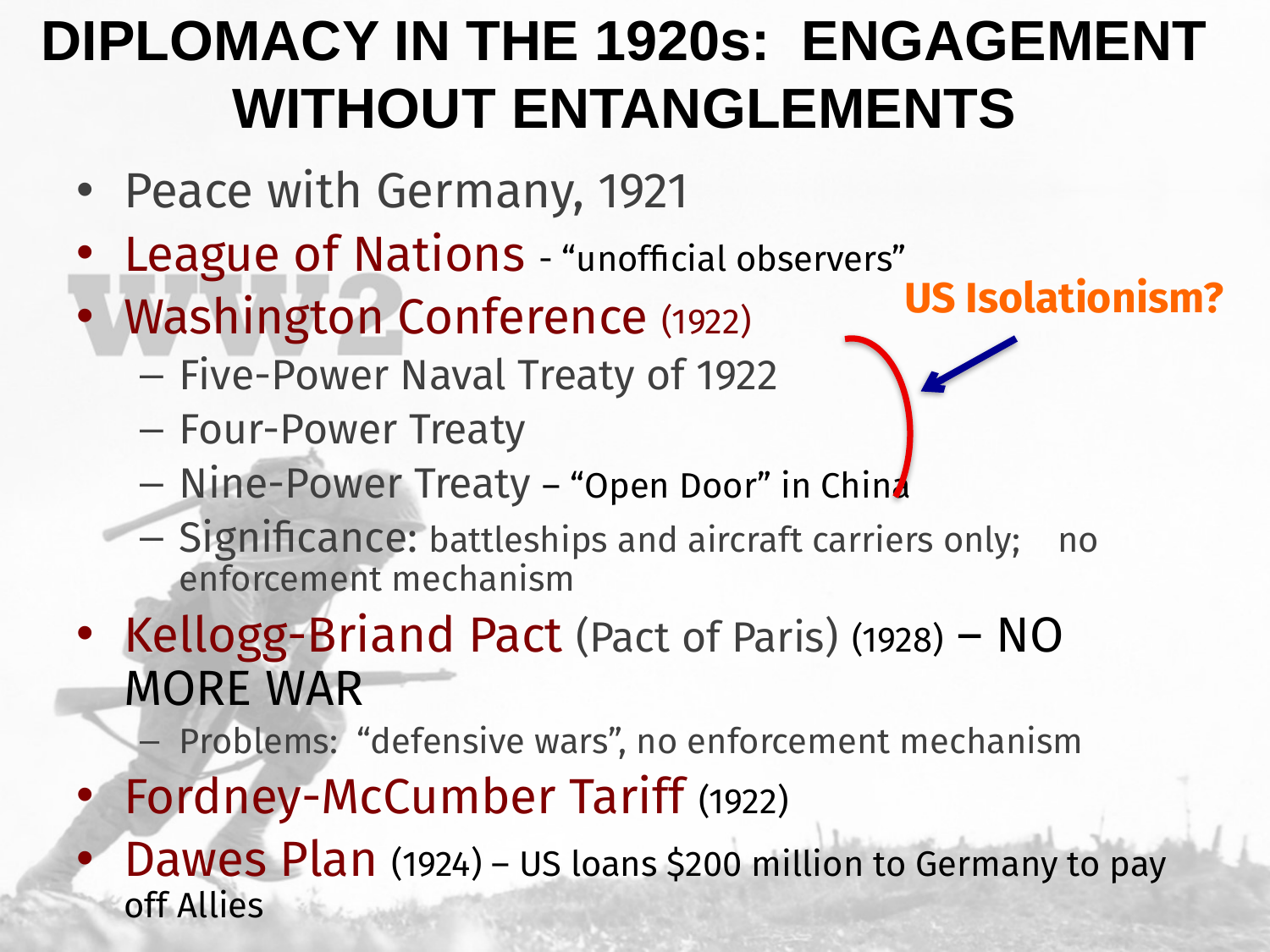

# DIPLOMACY IN THE 1920s:  ENGAGEMENT WITHOUT ENTANGLEMENTS
Peace with Germany, 1921
League of Nations - “unofficial observers”
Washington Conference (1922)
Five-Power Naval Treaty of 1922
Four-Power Treaty
Nine-Power Treaty – “Open Door” in China
Significance: battleships and aircraft carriers only;    no enforcement mechanism
Kellogg-Briand Pact (Pact of Paris) (1928) – NO MORE WAR
Problems:  “defensive wars”, no enforcement mechanism
Fordney-McCumber Tariff (1922)
Dawes Plan (1924) – US loans $200 million to Germany to pay off Allies
US Isolationism?